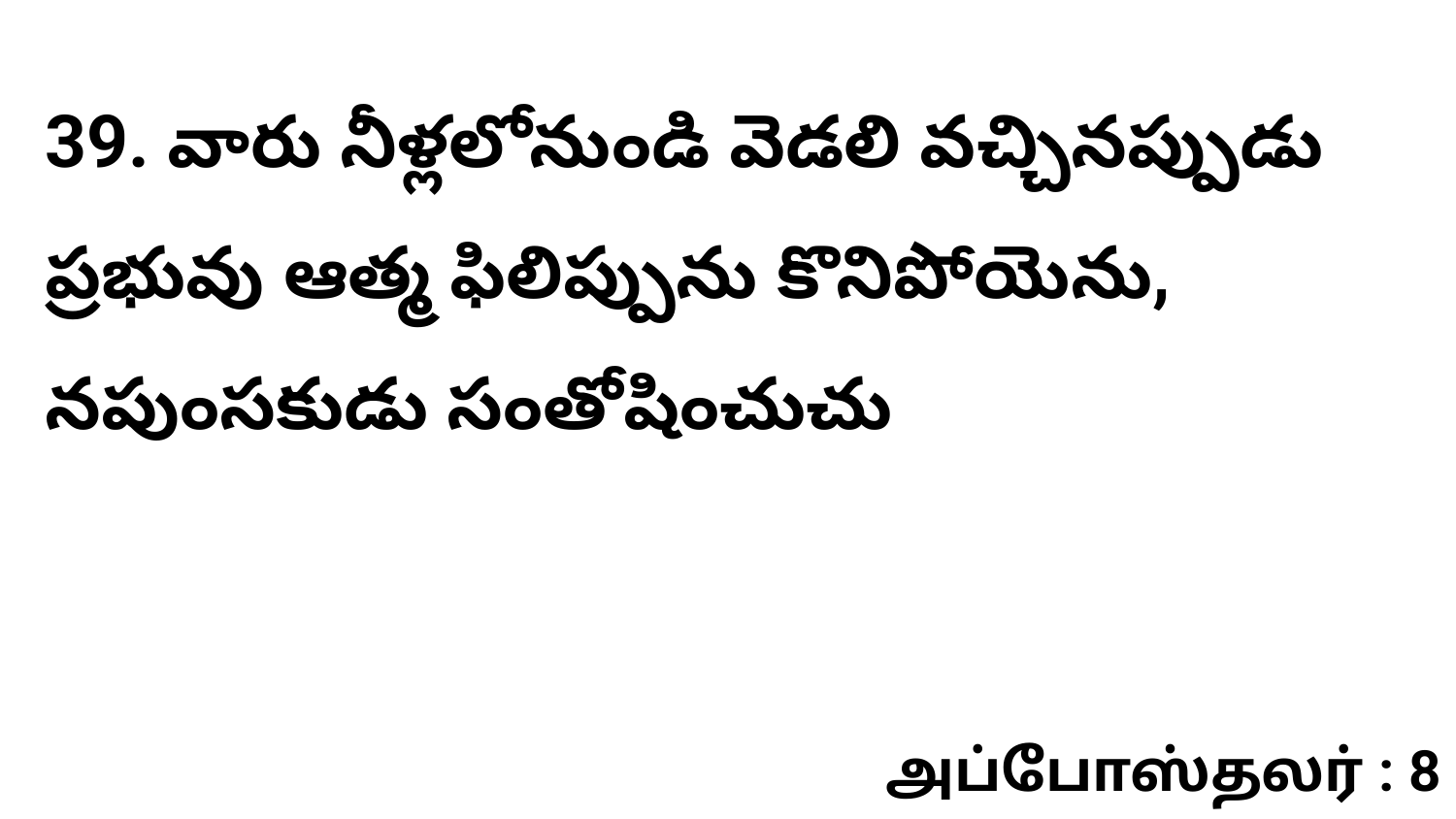

39. వారు నీళ్లలోనుండి వెడలి వచ్చినప్పుడు ప్రభువు ఆత్మ ఫిలిప్పును కొనిపోయెను, నపుంసకుడు సంతోషించుచు
அப்போஸ்தலர் : 8